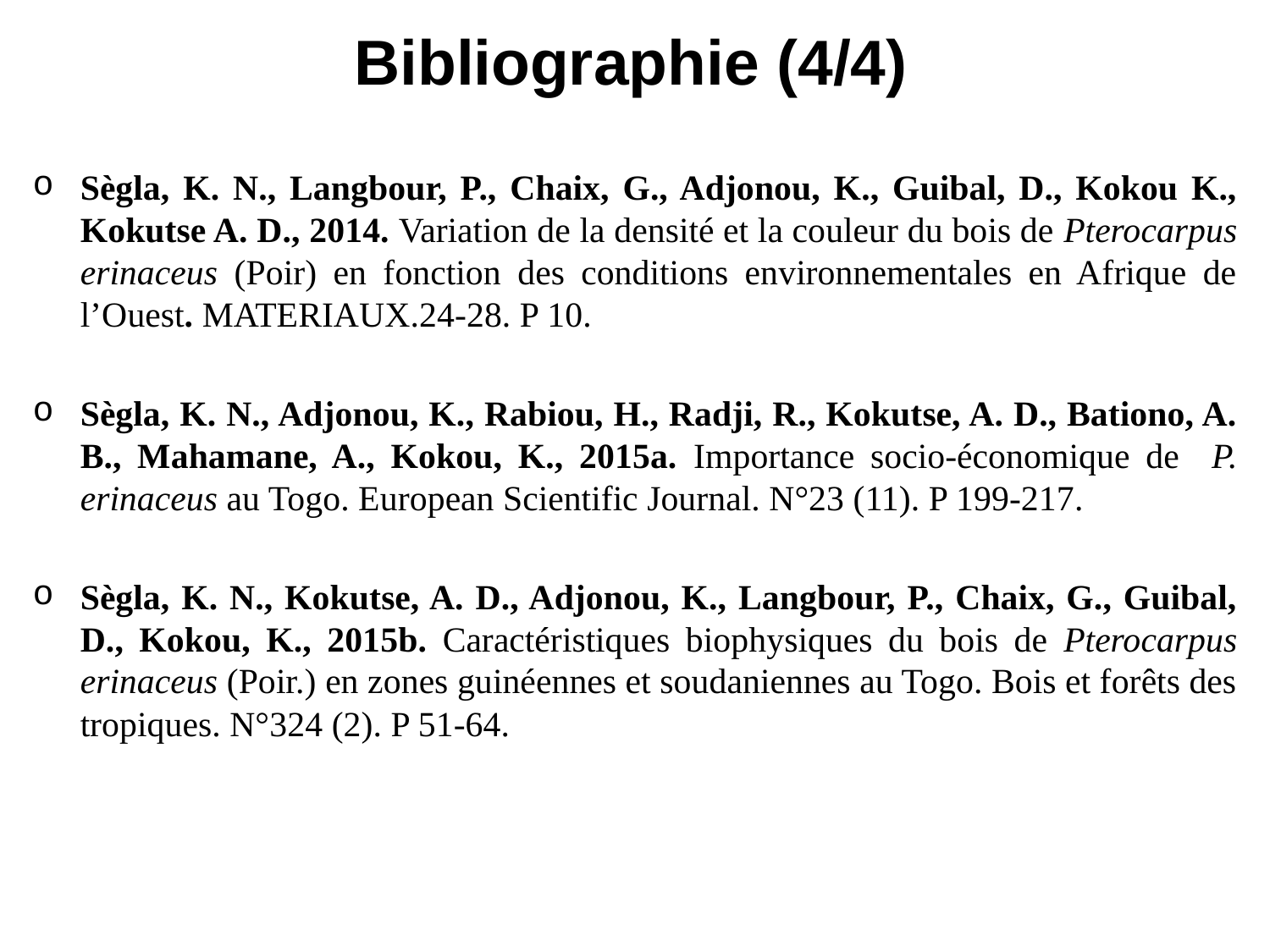

# Bibliographie (4/4)

Sègla, K. N., Langbour, P., Chaix, G., Adjonou, K., Guibal, D., Kokou K., Kokutse A. D., 2014. Variation de la densité et la couleur du bois de Pterocarpus erinaceus (Poir) en fonction des conditions environnementales en Afrique de l’Ouest. MATERIAUX.24-28. P 10.

Sègla, K. N., Adjonou, K., Rabiou, H., Radji, R., Kokutse, A. D., Bationo, A. B., Mahamane, A., Kokou, K., 2015a. Importance socio-économique de  P. erinaceus au Togo. European Scientific Journal. N°23 (11). P 199-217.

Sègla, K. N., Kokutse, A. D., Adjonou, K., Langbour, P., Chaix, G., Guibal, D., Kokou, K., 2015b. Caractéristiques biophysiques du bois de Pterocarpus erinaceus (Poir.) en zones guinéennes et soudaniennes au Togo. Bois et forêts des tropiques. N°324 (2). P 51-64.